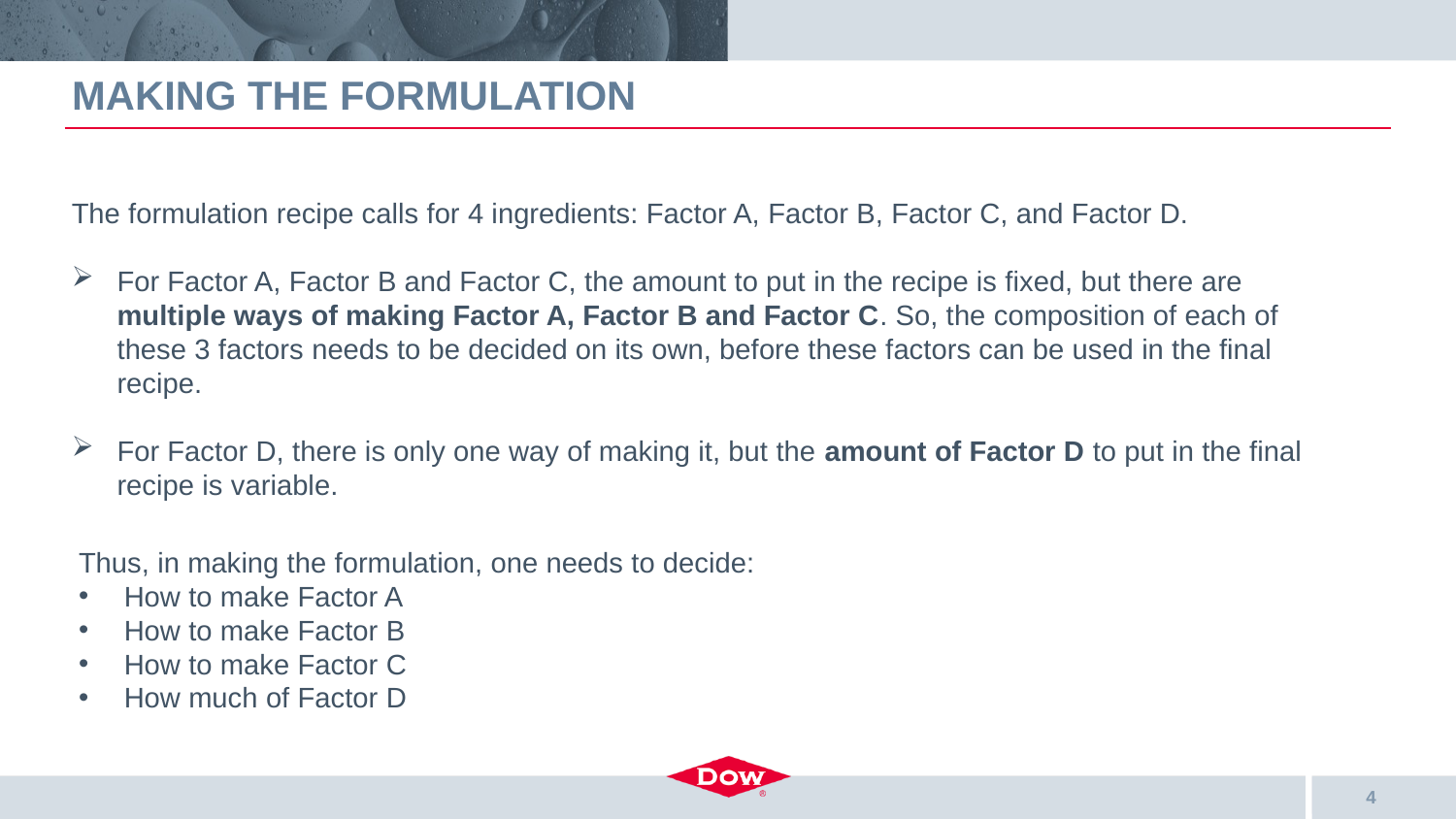

# Making the Formulation
The formulation recipe calls for 4 ingredients: Factor A, Factor B, Factor C, and Factor D.

For Factor A, Factor B and Factor C, the amount to put in the recipe is fixed, but there are multiple ways of making Factor A, Factor B and Factor C. So, the composition of each of these 3 factors needs to be decided on its own, before these factors can be used in the final recipe.
For Factor D, there is only one way of making it, but the amount of Factor D to put in the final recipe is variable.

Thus, in making the formulation, one needs to decide:
How to make Factor A
How to make Factor B
How to make Factor C
How much of Factor D

4